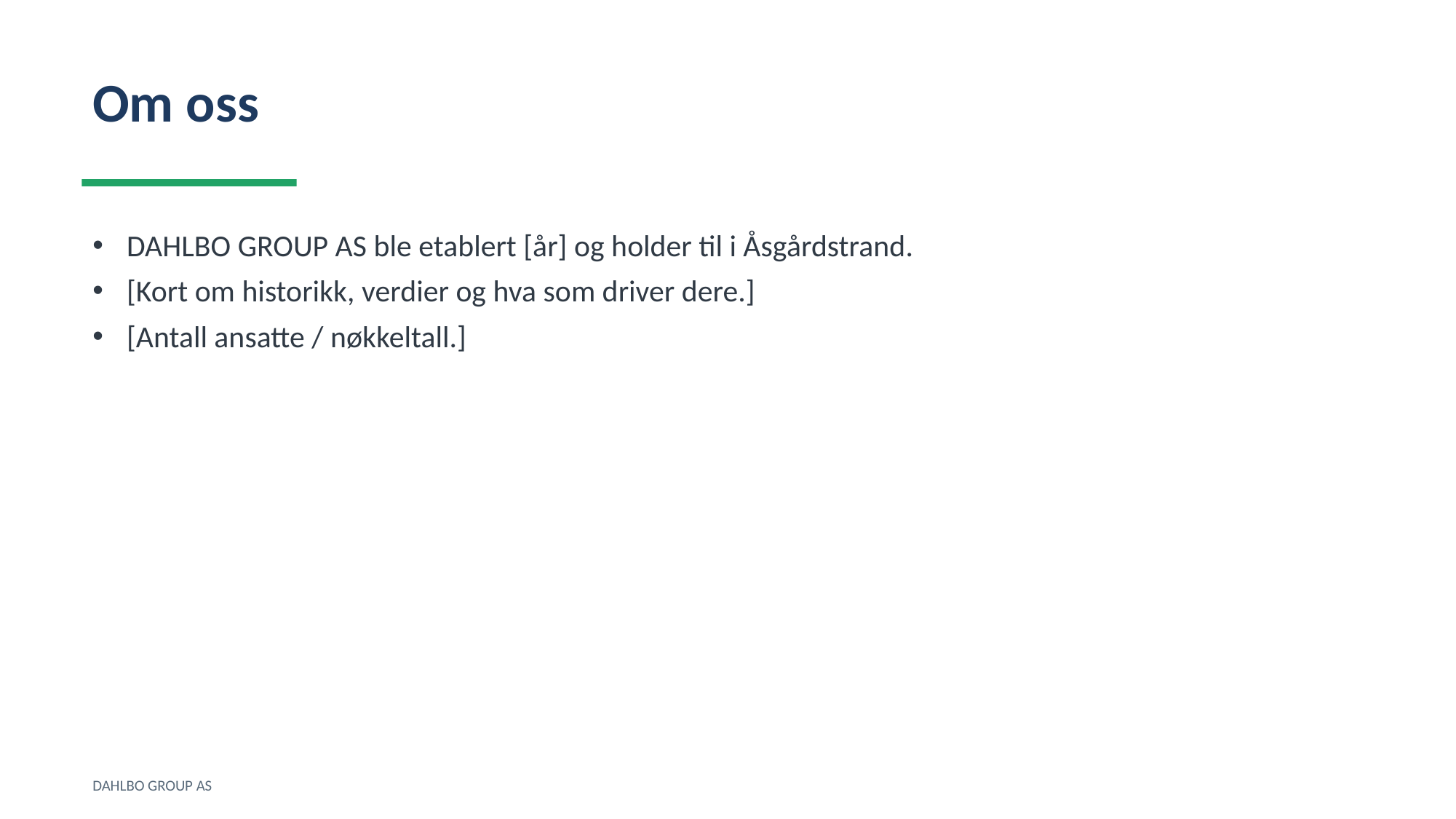

Om oss

DAHLBO GROUP AS ble etablert [år] og holder til i Åsgårdstrand.
[Kort om historikk, verdier og hva som driver dere.]
[Antall ansatte / nøkkeltall.]
DAHLBO GROUP AS